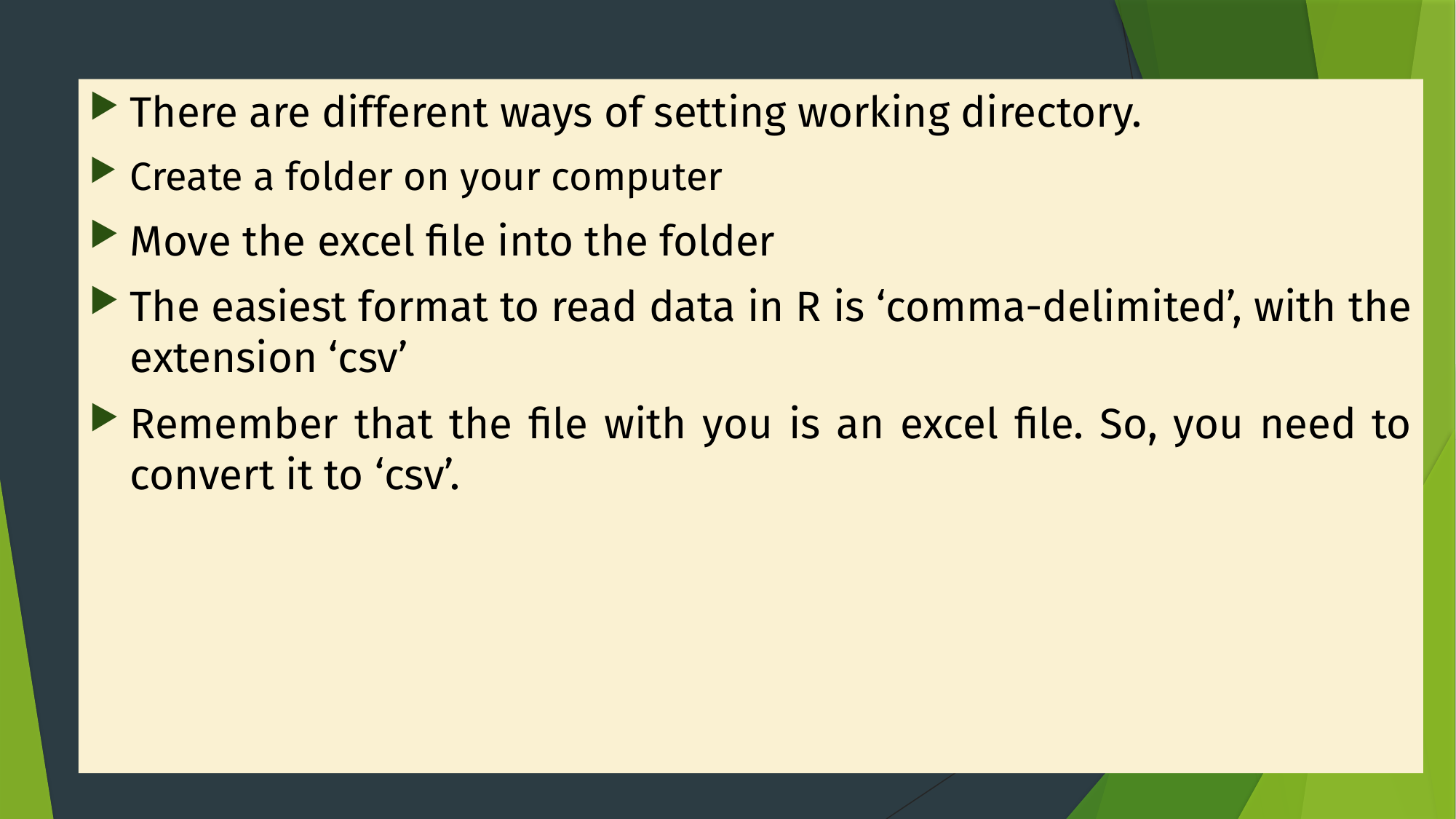

There are different ways of setting working directory.
Create a folder on your computer
Move the excel file into the folder
The easiest format to read data in R is ‘comma-delimited’, with the extension ‘csv’
Remember that the file with you is an excel file. So, you need to convert it to ‘csv’.